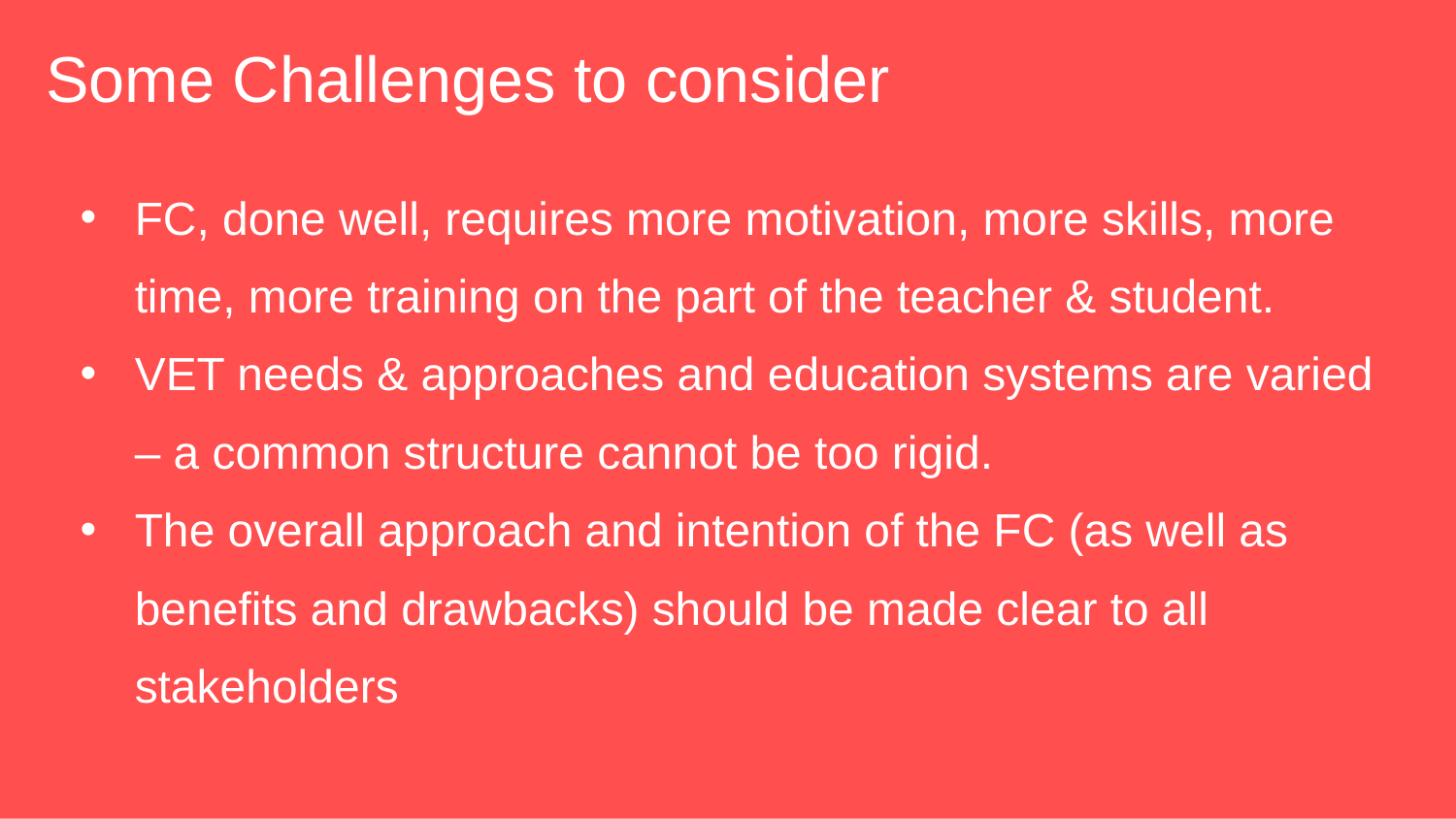

Some Challenges to consider
FC, done well, requires more motivation, more skills, more time, more training on the part of the teacher & student.
VET needs & approaches and education systems are varied – a common structure cannot be too rigid.
The overall approach and intention of the FC (as well as benefits and drawbacks) should be made clear to all stakeholders